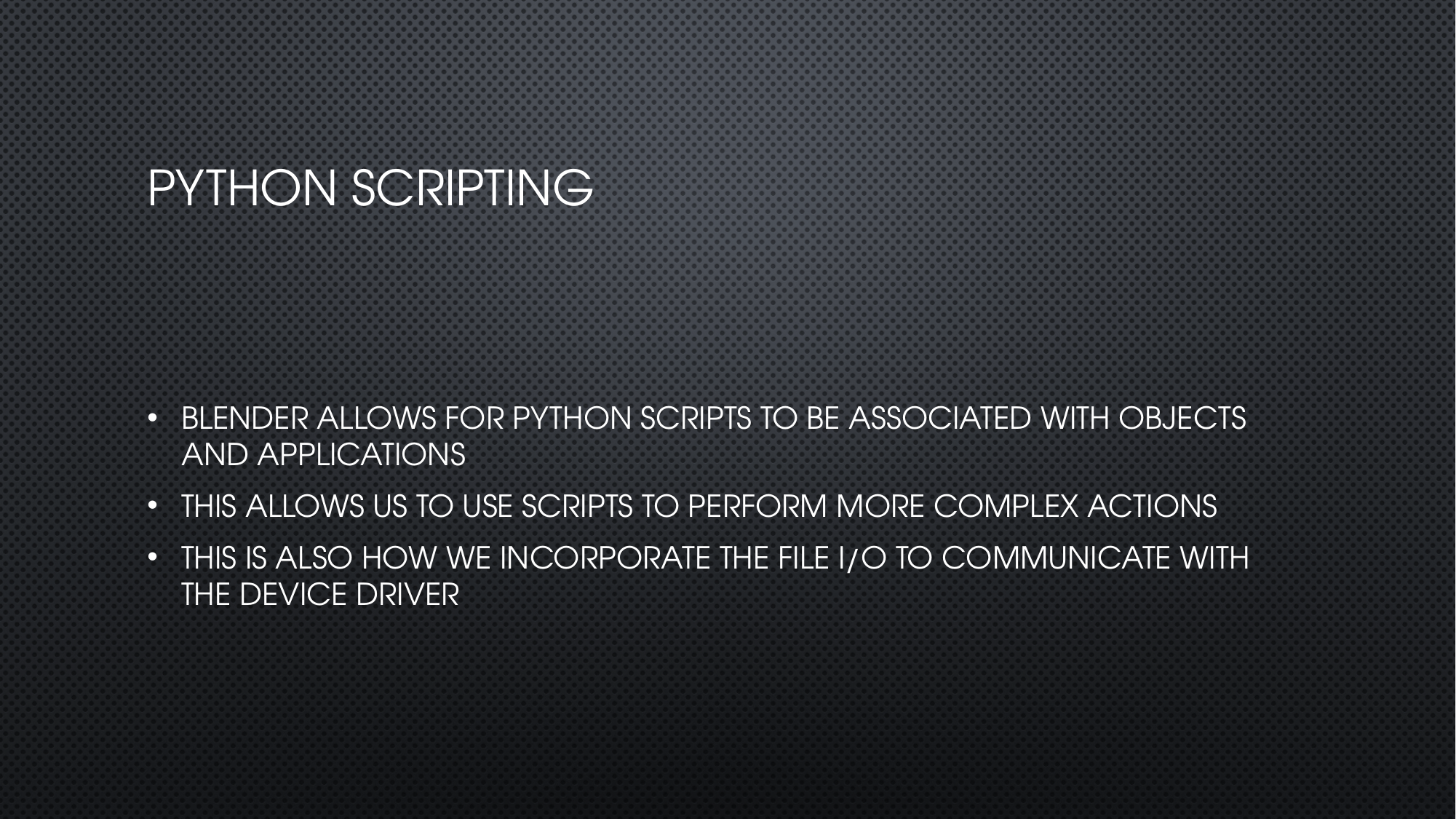

# Python Scripting
Blender allows for python scripts to be associated with objects and applications
This allows us to use scripts to perform more complex actions
This Is also how we incorporate the file i/o to communicate with the device driver